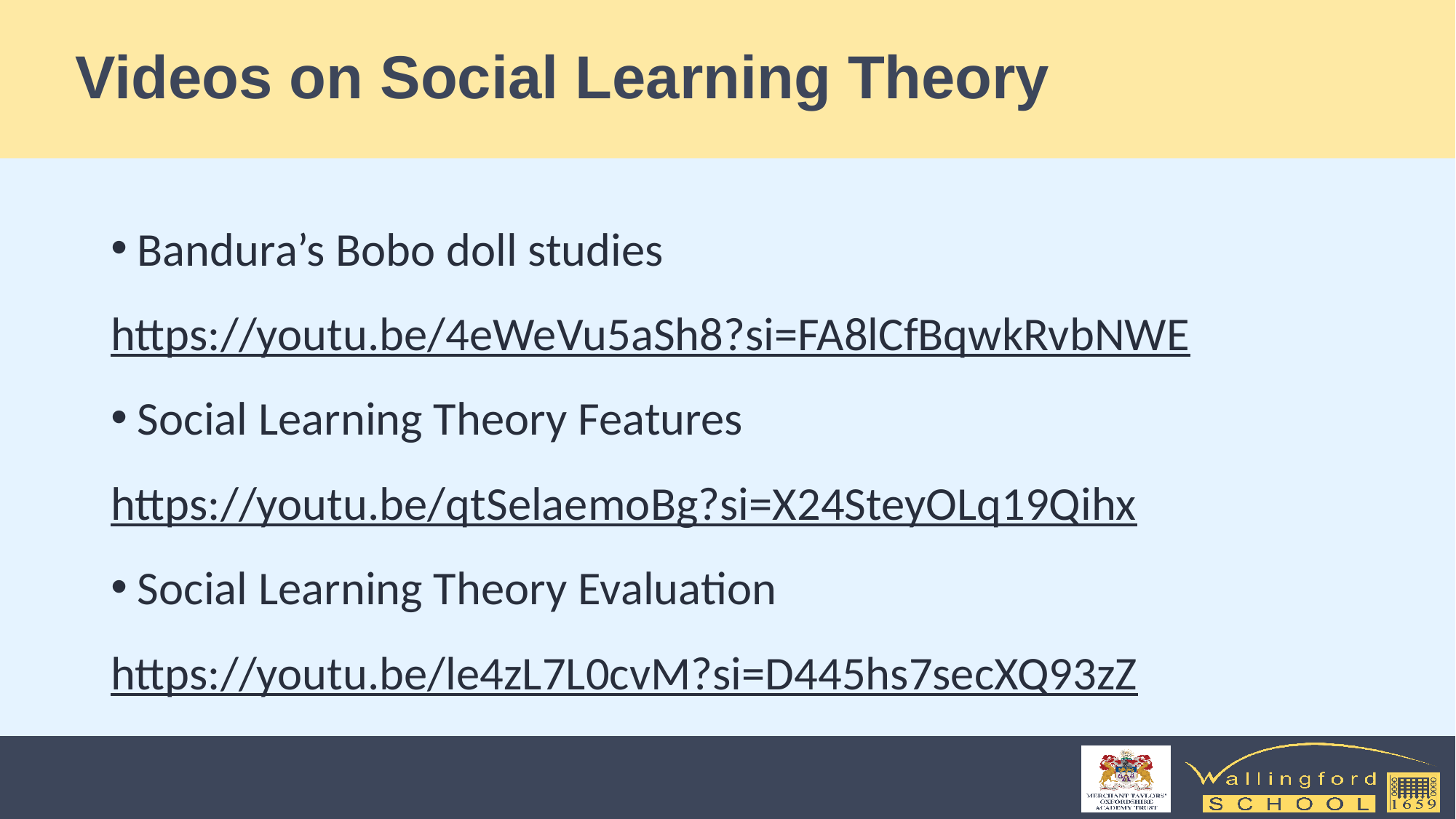

# Videos on Social Learning Theory
Bandura’s Bobo doll studies
https://youtu.be/4eWeVu5aSh8?si=FA8lCfBqwkRvbNWE
Social Learning Theory Features
https://youtu.be/qtSelaemoBg?si=X24SteyOLq19Qihx
Social Learning Theory Evaluation
https://youtu.be/le4zL7L0cvM?si=D445hs7secXQ93zZ